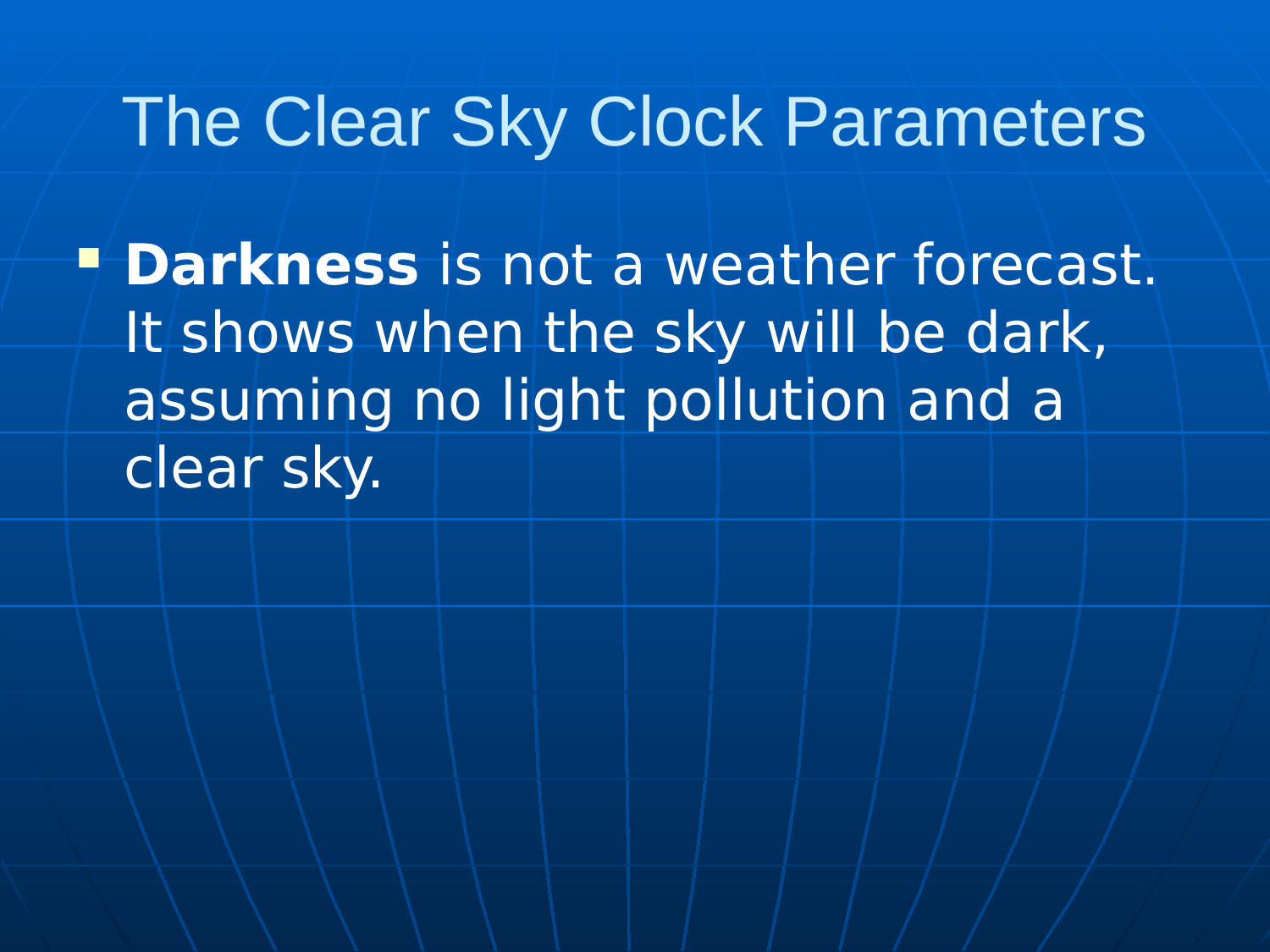

# The Clear Sky Clock Parameters
Darkness is not a weather forecast. It shows when the sky will be dark, assuming no light pollution and a clear sky.